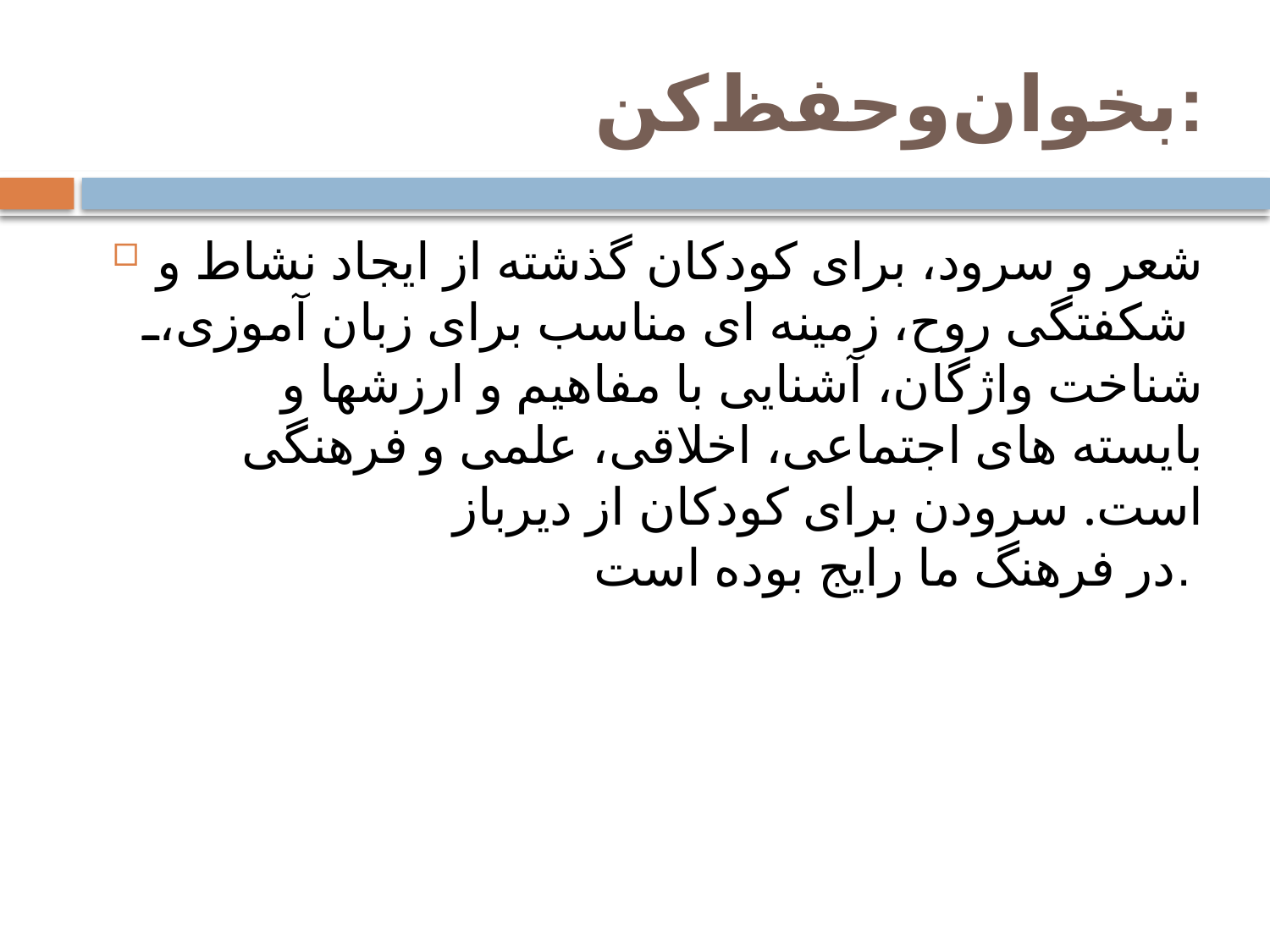

# بخوان‌و‌حفظ‌کن:
‌شعر و سرود، برای کودکان گذشته از ایجاد نشاط و شکفتگی روح، زمینه ای مناسب برای زبان آموزی،
شناخت واژگان، آشنایی با مفاهیم و ارزشها و بایسته های اجتماعی، اخلاقی، علمی و فرهنگی است. سرودن برای کودکان از دیرباز
در فرهنگ ما رایج بوده است.